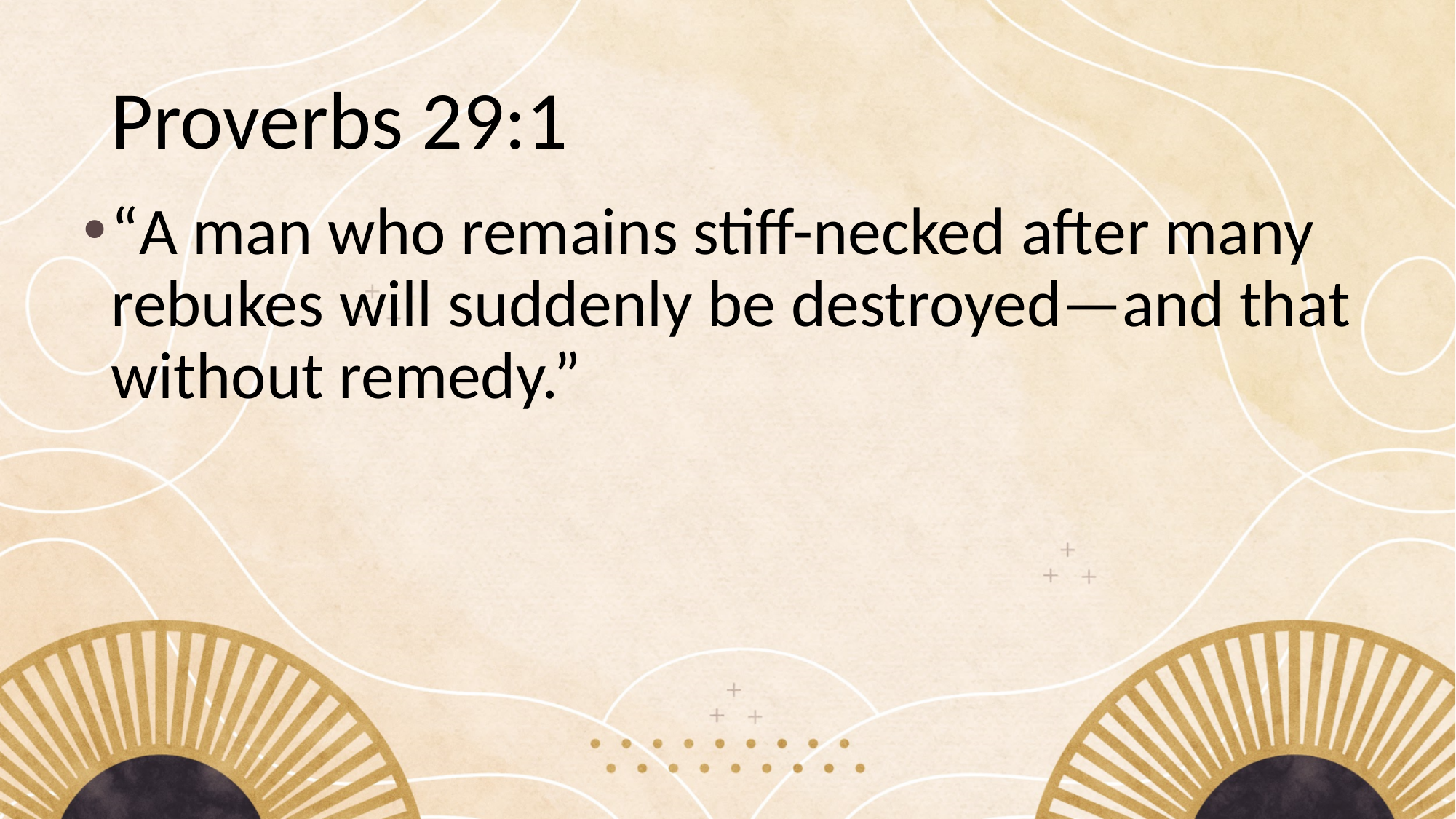

# Proverbs 29:1
“A man who remains stiff-necked after many rebukes will suddenly be destroyed—and that without remedy.”